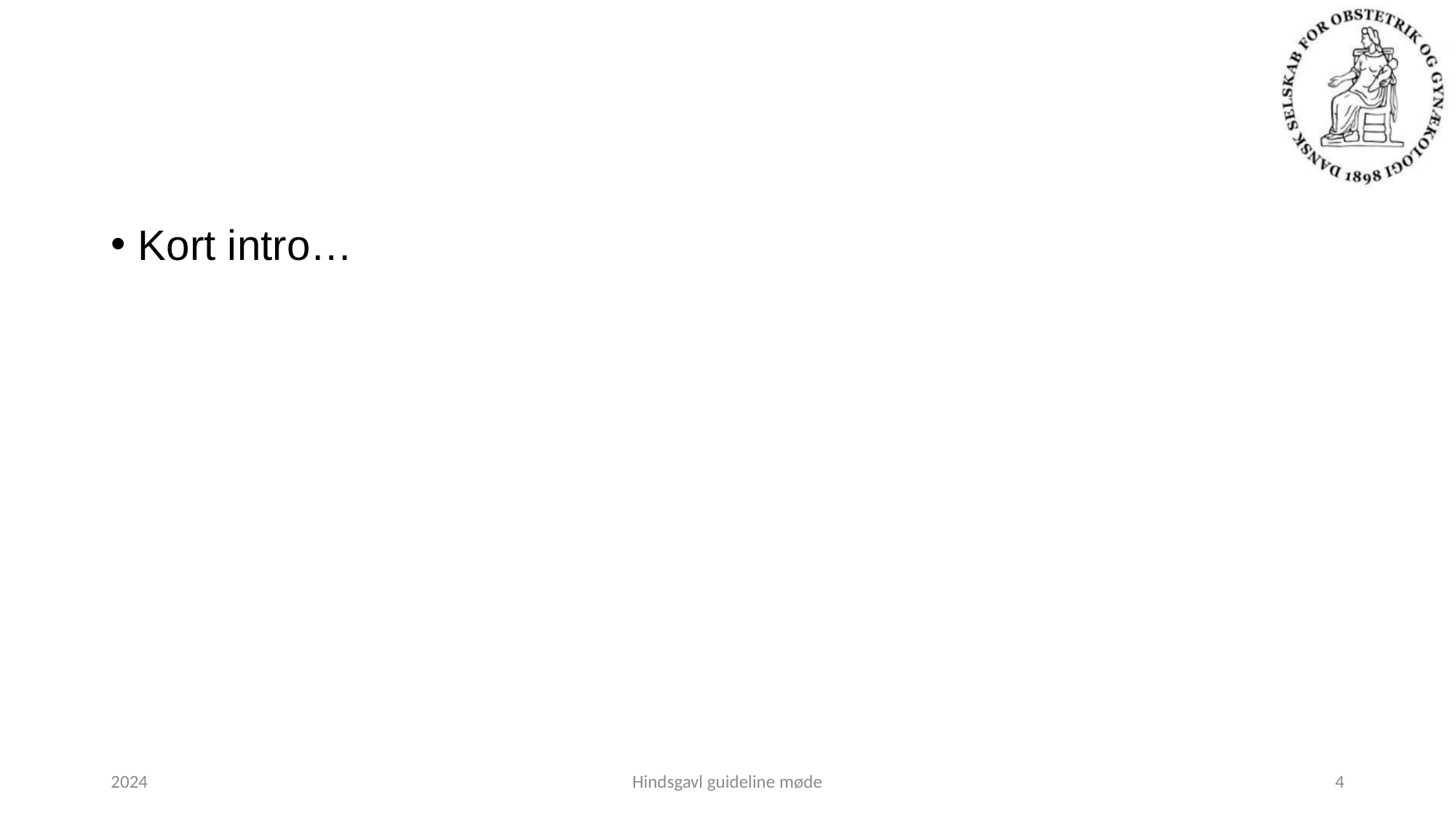

#
Kort intro…
2024
Hindsgavl guideline møde
4